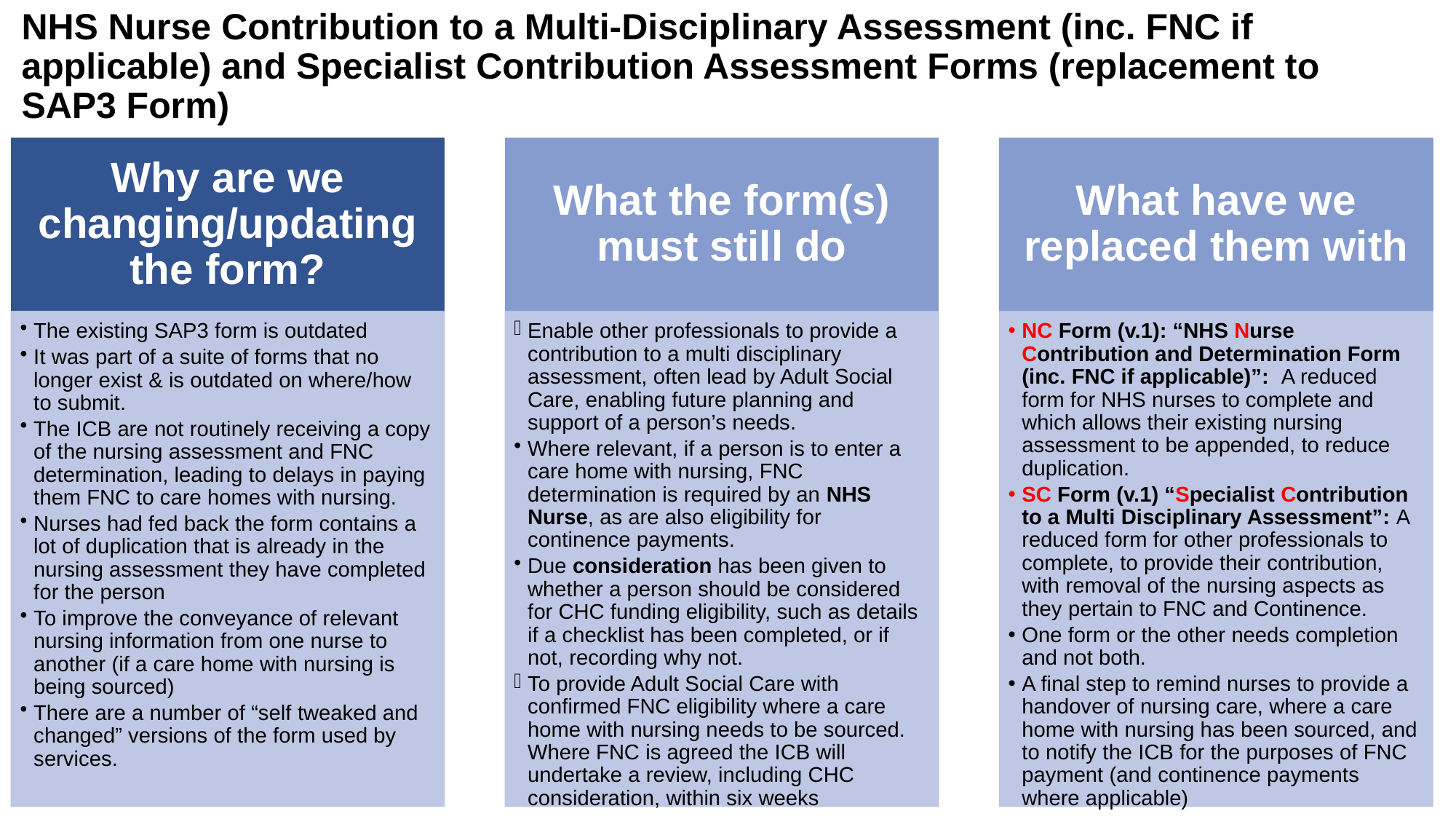

# NHS Nurse Contribution to a Multi-Disciplinary Assessment (inc. FNC if applicable) and Specialist Contribution Assessment Forms (replacement to SAP3 Form)
Why are we changing/updating the form?
The existing SAP3 form is outdated
It was part of a suite of forms that no longer exist & is outdated on where/how to submit.
The ICB are not routinely receiving a copy of the nursing assessment and FNC determination, leading to delays in paying them FNC to care homes with nursing.
Nurses had fed back the form contains a lot of duplication that is already in the nursing assessment they have completed for the person
To improve the conveyance of relevant nursing information from one nurse to another (if a care home with nursing is being sourced)
There are a number of “self tweaked and changed” versions of the form used by services.
What the form(s) must still do
Enable other professionals to provide a contribution to a multi disciplinary assessment, often lead by Adult Social Care, enabling future planning and support of a person’s needs.
Where relevant, if a person is to enter a care home with nursing, FNC determination is required by an NHS Nurse, as are also eligibility for continence payments.
Due consideration has been given to whether a person should be considered for CHC funding eligibility, such as details if a checklist has been completed, or if not, recording why not.
To provide Adult Social Care with confirmed FNC eligibility where a care home with nursing needs to be sourced.  Where FNC is agreed the ICB will undertake a review, including CHC consideration, within six weeks
What have we replaced them with
NC Form (v.1): “NHS Nurse Contribution and Determination Form (inc. FNC if applicable)”:  A reduced form for NHS nurses to complete and which allows their existing nursing assessment to be appended, to reduce duplication.
SC Form (v.1) “Specialist Contribution to a Multi Disciplinary Assessment”: A reduced form for other professionals to complete, to provide their contribution, with removal of the nursing aspects as they pertain to FNC and Continence.
One form or the other needs completion and not both.
A final step to remind nurses to provide a handover of nursing care, where a care home with nursing has been sourced, and to notify the ICB for the purposes of FNC payment (and continence payments where applicable)